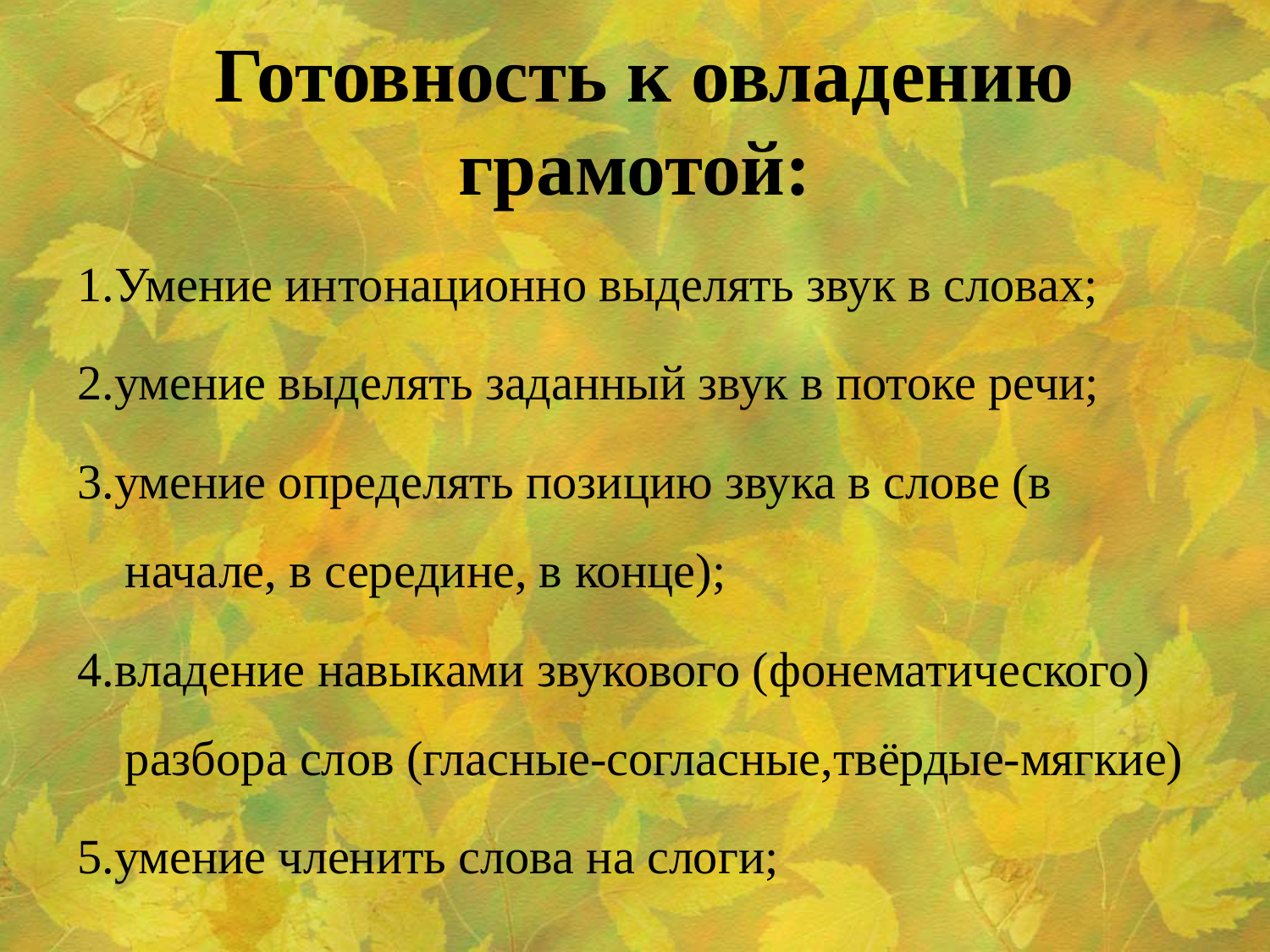

# Готовность к овладению грамотой:
1.Умение интонационно выделять звук в словах;
2.умение выделять заданный звук в потоке речи;
3.умение определять позицию звука в слове (в начале, в середине, в конце);
4.владение навыками звукового (фонематического) разбора слов (гласные-согласные,твёрдые-мягкие)
5.умение членить слова на слоги;